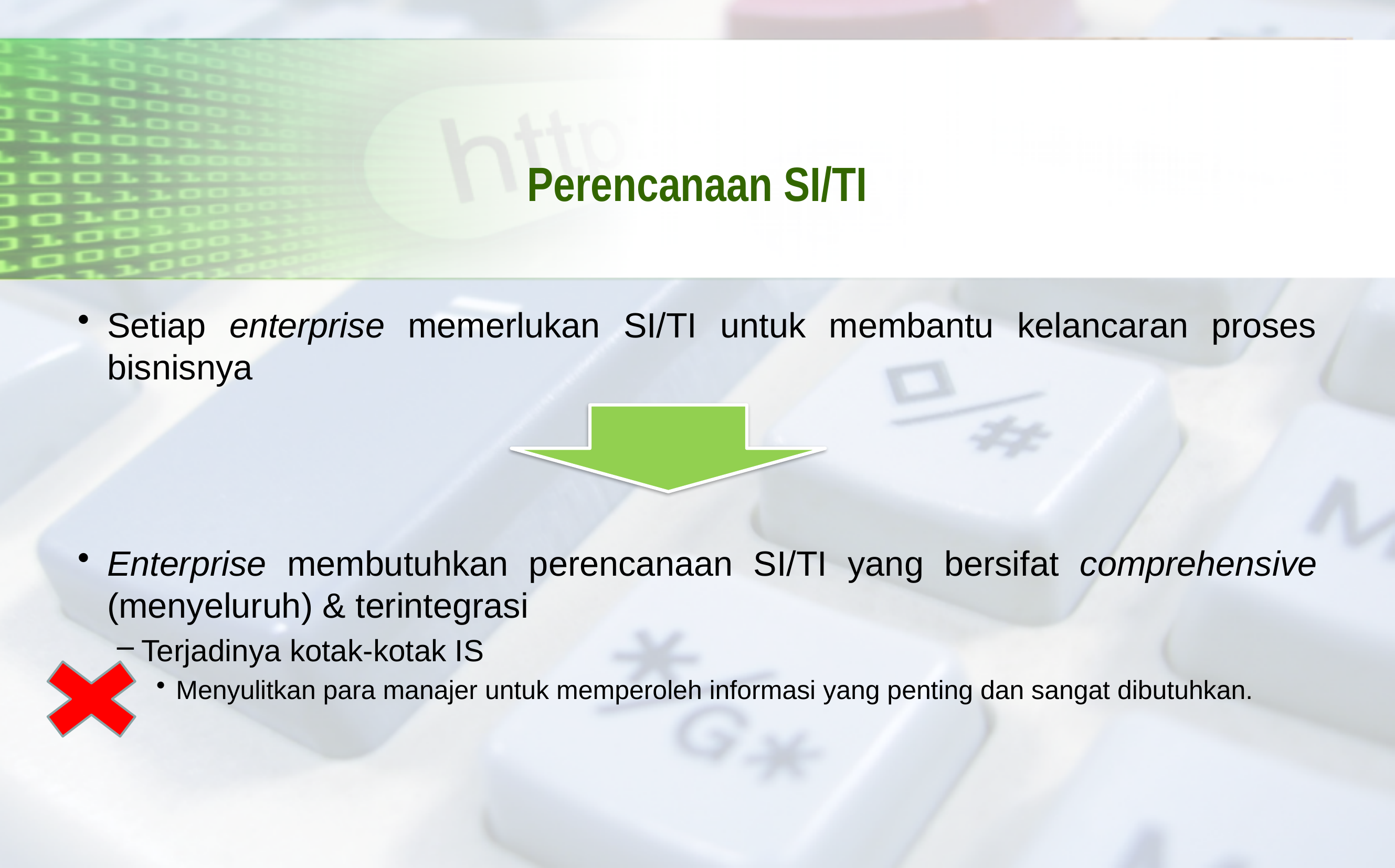

# Perencanaan SI/TI
Setiap enterprise memerlukan SI/TI untuk membantu kelancaran proses bisnisnya

Enterprise membutuhkan perencanaan SI/TI yang bersifat comprehensive (menyeluruh) & terintegrasi
Terjadinya kotak-kotak IS
Menyulitkan para manajer untuk memperoleh informasi yang penting dan sangat dibutuhkan.